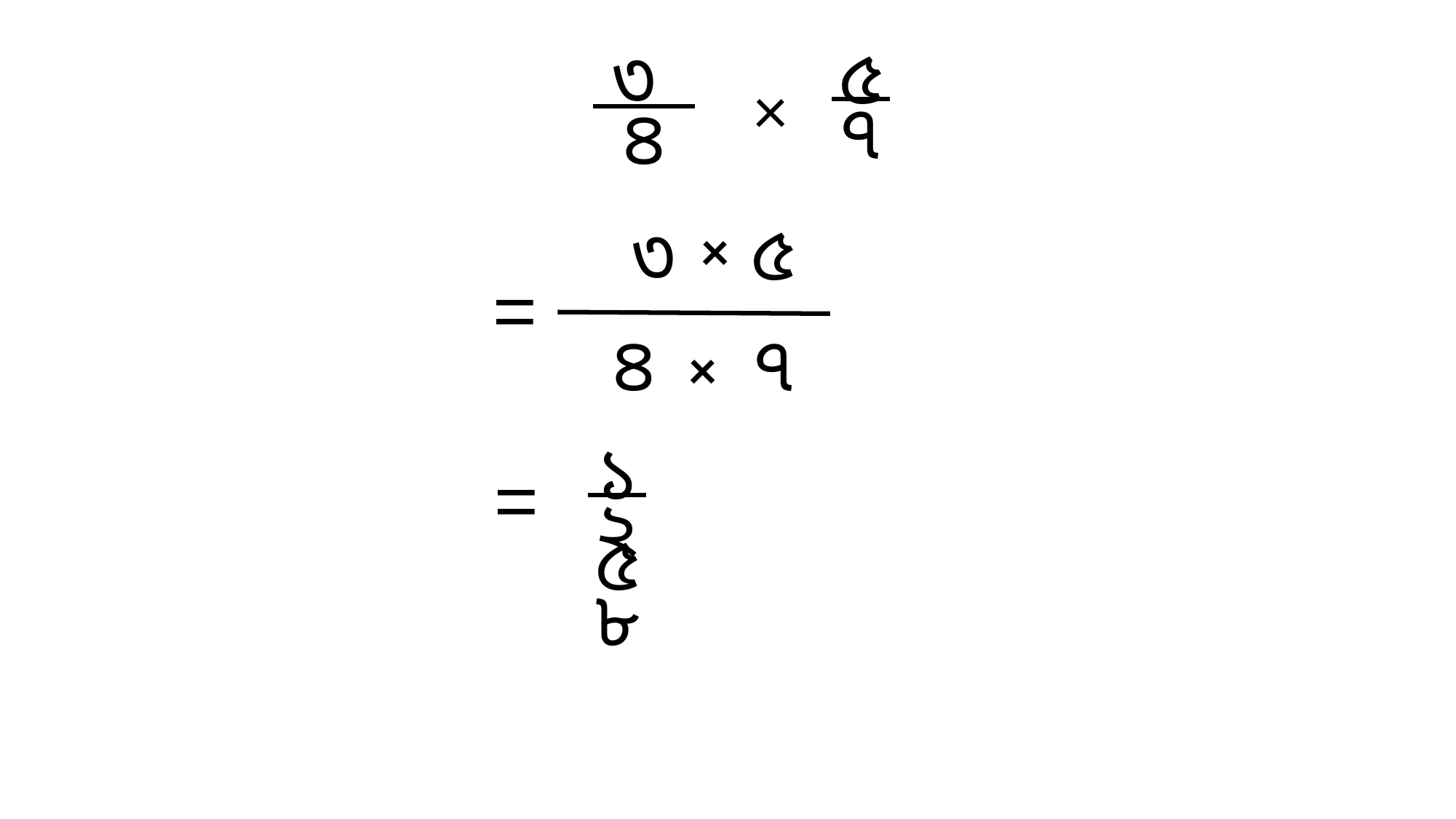

৩
৪
×
৫
৭
৫
৩
৪
=
×
×
৭
১৫
২৮
=